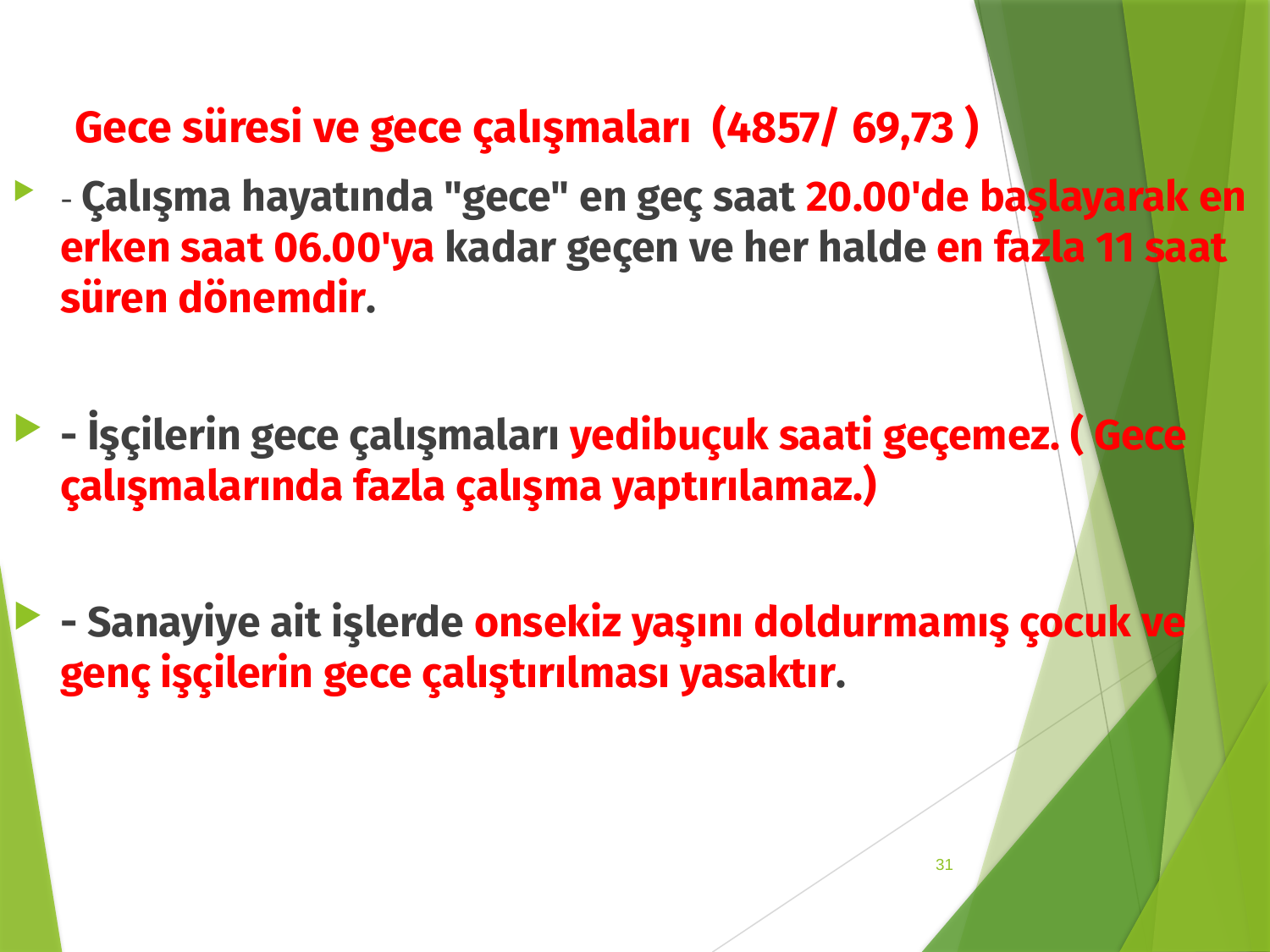

Gece süresi ve gece çalışmaları  (4857/ 69,73 )
- Çalışma hayatında "gece" en geç saat 20.00'de başlayarak en erken saat 06.00'ya kadar geçen ve her halde en fazla 11 saat süren dönemdir.

- İşçilerin gece çalışmaları yedibuçuk saati geçemez. ( Gece çalışmalarında fazla çalışma yaptırılamaz.)

- Sanayiye ait işlerde onsekiz yaşını doldurmamış çocuk ve genç işçilerin gece çalıştırılması yasaktır.

31